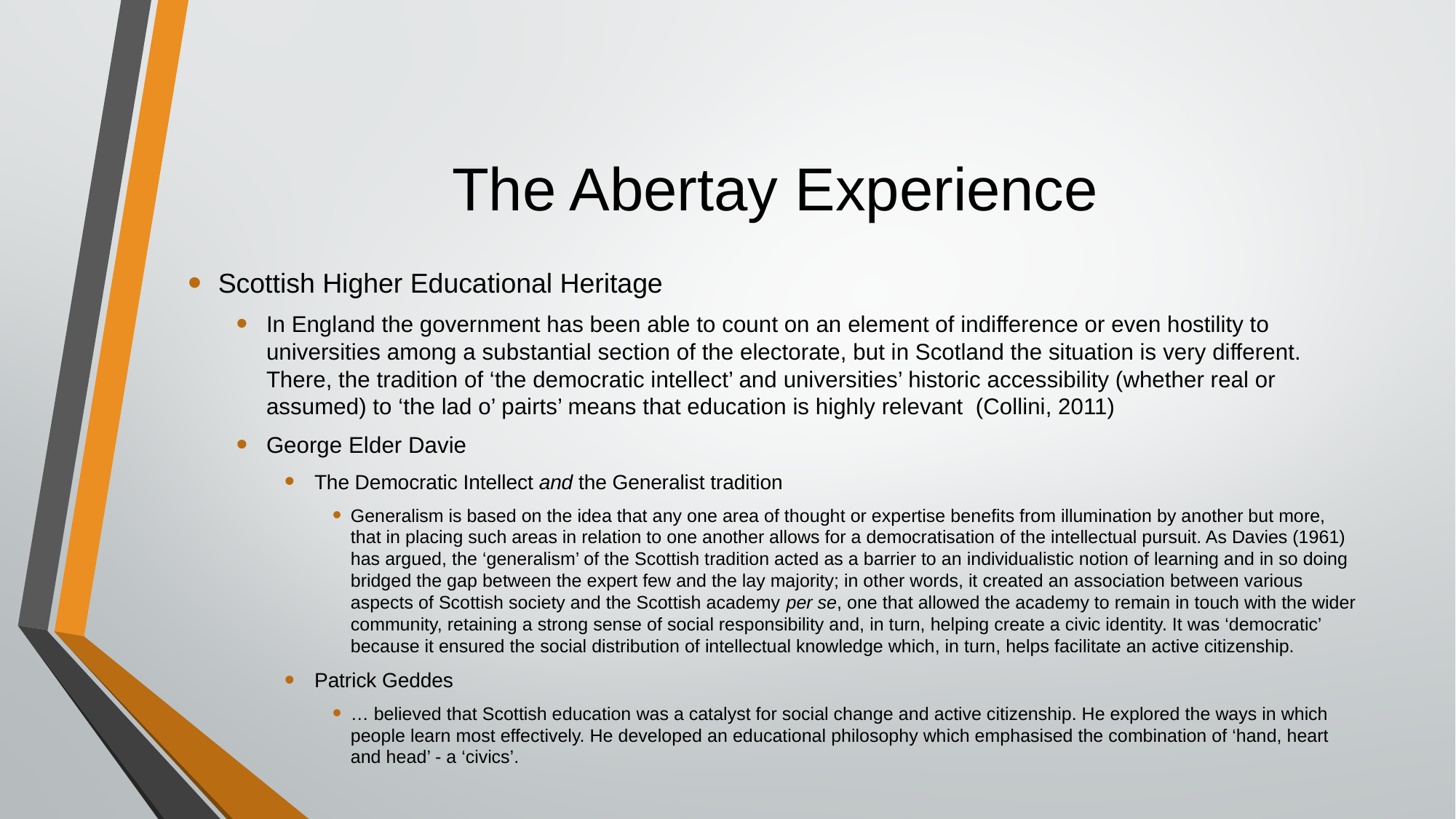

# The Abertay Experience
Scottish Higher Educational Heritage
In England the government has been able to count on an element of indifference or even hostility to universities among a substantial section of the electorate, but in Scotland the situation is very different. There, the tradition of ‘the democratic intellect’ and universities’ historic accessibility (whether real or assumed) to ‘the lad o’ pairts’ means that education is highly relevant  (Collini, 2011)
George Elder Davie
The Democratic Intellect and the Generalist tradition
Generalism is based on the idea that any one area of thought or expertise benefits from illumination by another but more, that in placing such areas in relation to one another allows for a democratisation of the intellectual pursuit. As Davies (1961) has argued, the ‘generalism’ of the Scottish tradition acted as a barrier to an individualistic notion of learning and in so doing bridged the gap between the expert few and the lay majority; in other words, it created an association between various aspects of Scottish society and the Scottish academy per se, one that allowed the academy to remain in touch with the wider community, retaining a strong sense of social responsibility and, in turn, helping create a civic identity. It was ‘democratic’ because it ensured the social distribution of intellectual knowledge which, in turn, helps facilitate an active citizenship.
Patrick Geddes
… believed that Scottish education was a catalyst for social change and active citizenship. He explored the ways in which people learn most effectively. He developed an educational philosophy which emphasised the combination of ‘hand, heart and head’ - a ‘civics’.